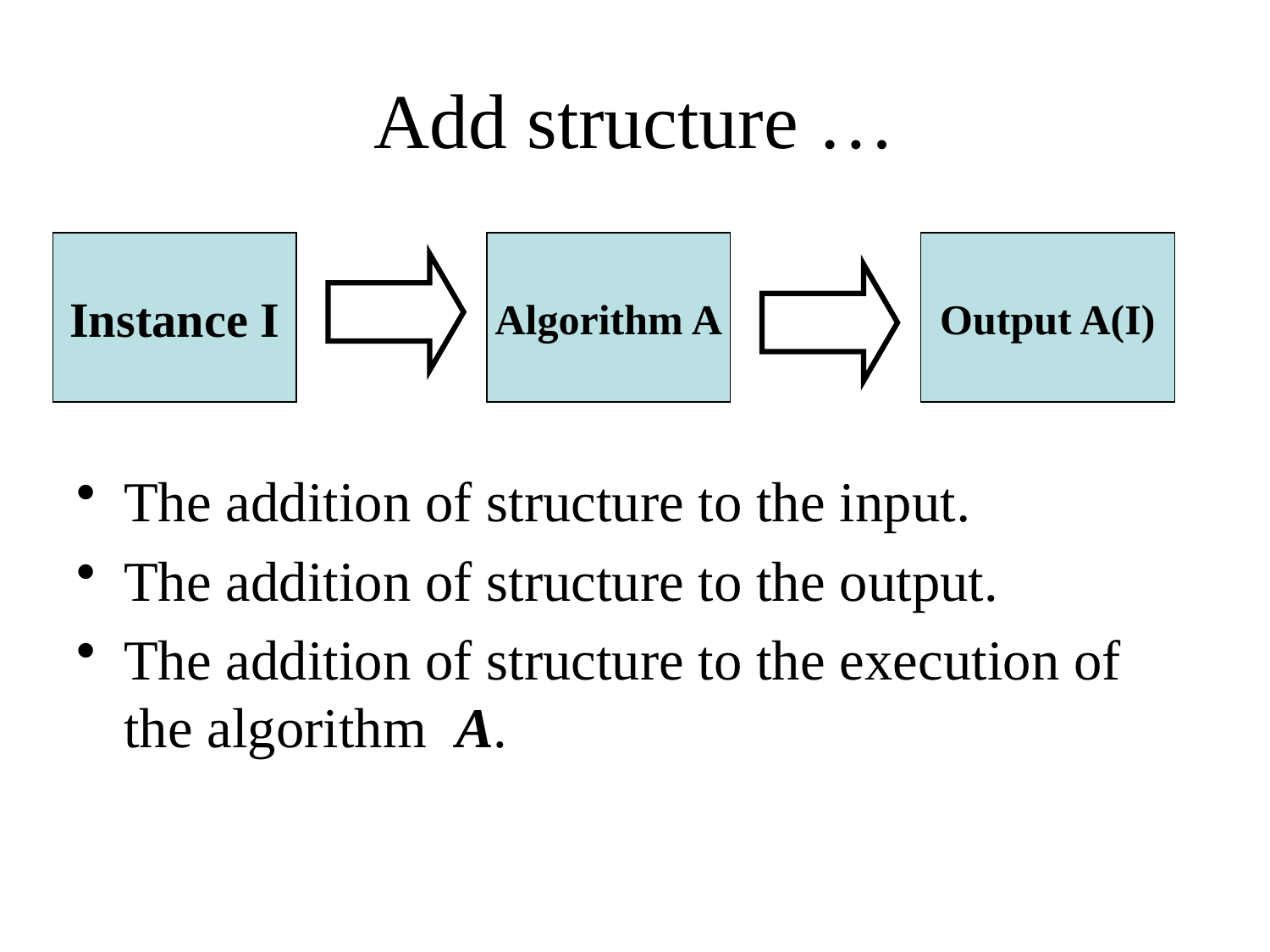

# Add structure …

The addition of structure to the input.
The addition of structure to the output.
The addition of structure to the execution of the algorithm  A.
Instance I
Algorithm A
Output A(I)